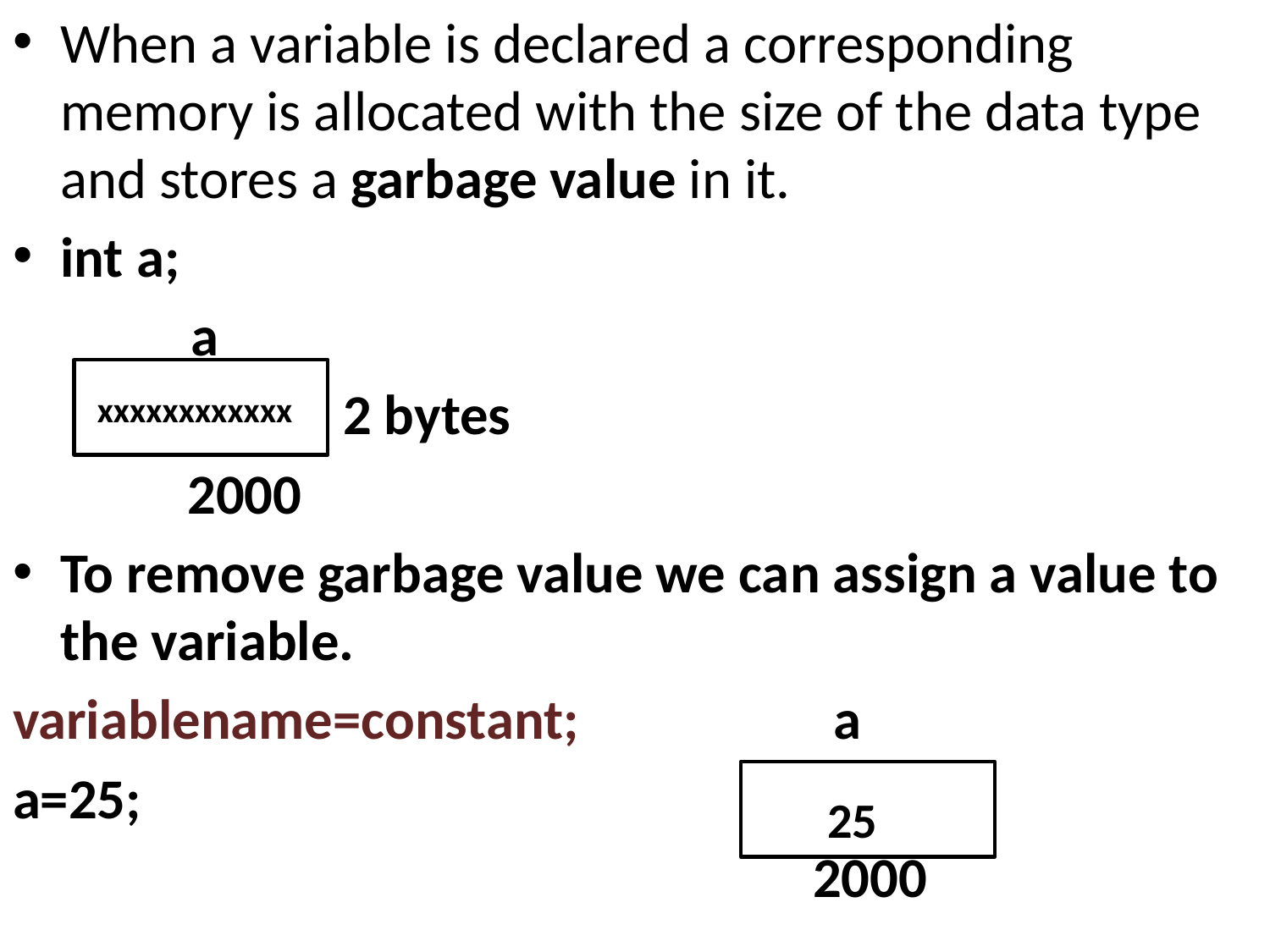

When a variable is declared a corresponding memory is allocated with the size of the data type and stores a garbage value in it.
int a;
              a
                          2 bytes
		2000
To remove garbage value we can assign a value to the variable.
variablename=constant;                    a
a=25;
                                                               2000

xxxxxxxxxxxx

25